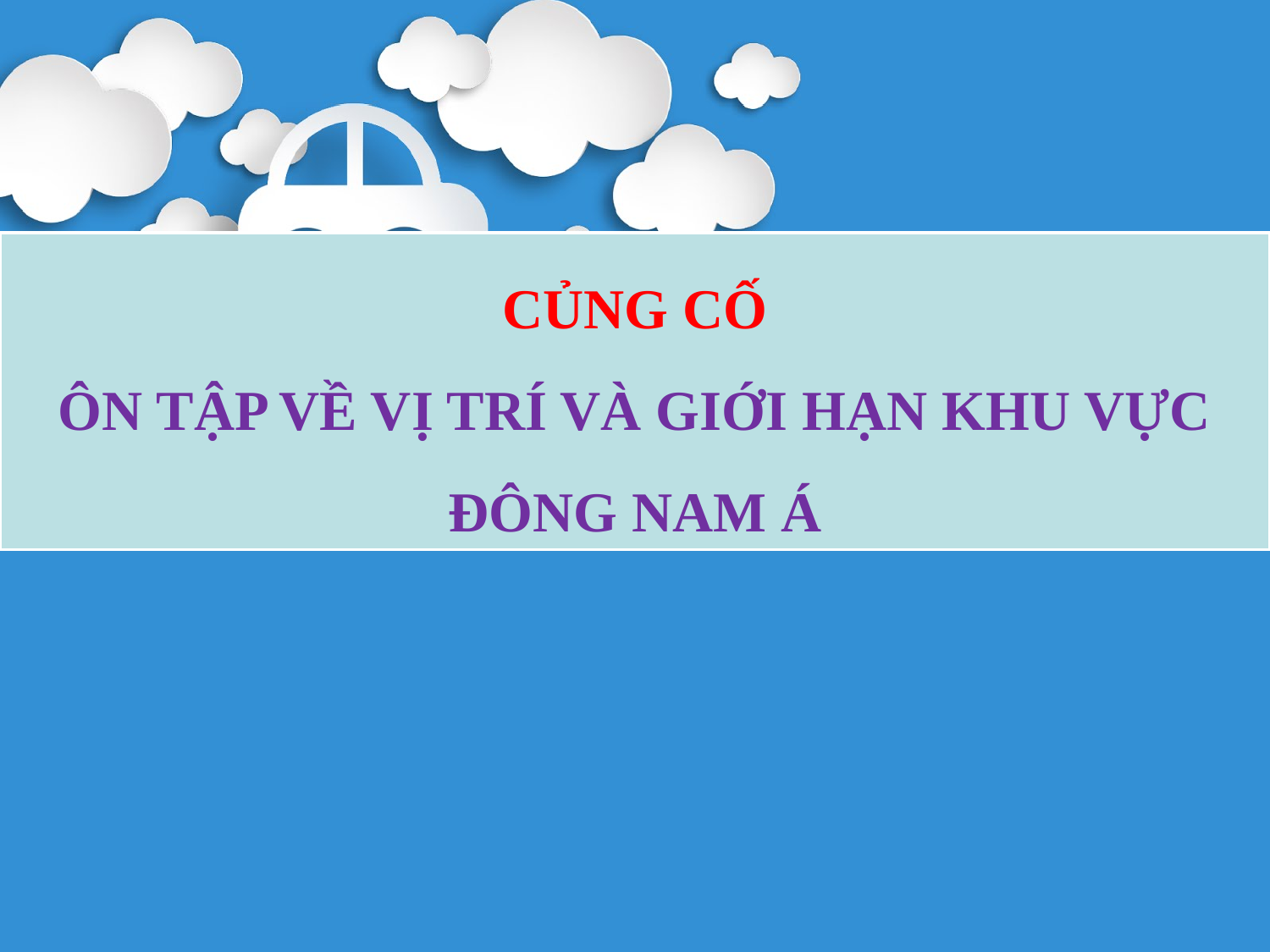

CỦNG CỐ
ÔN TẬP VỀ VỊ TRÍ VÀ GIỚI HẠN KHU VỰC ĐÔNG NAM Á